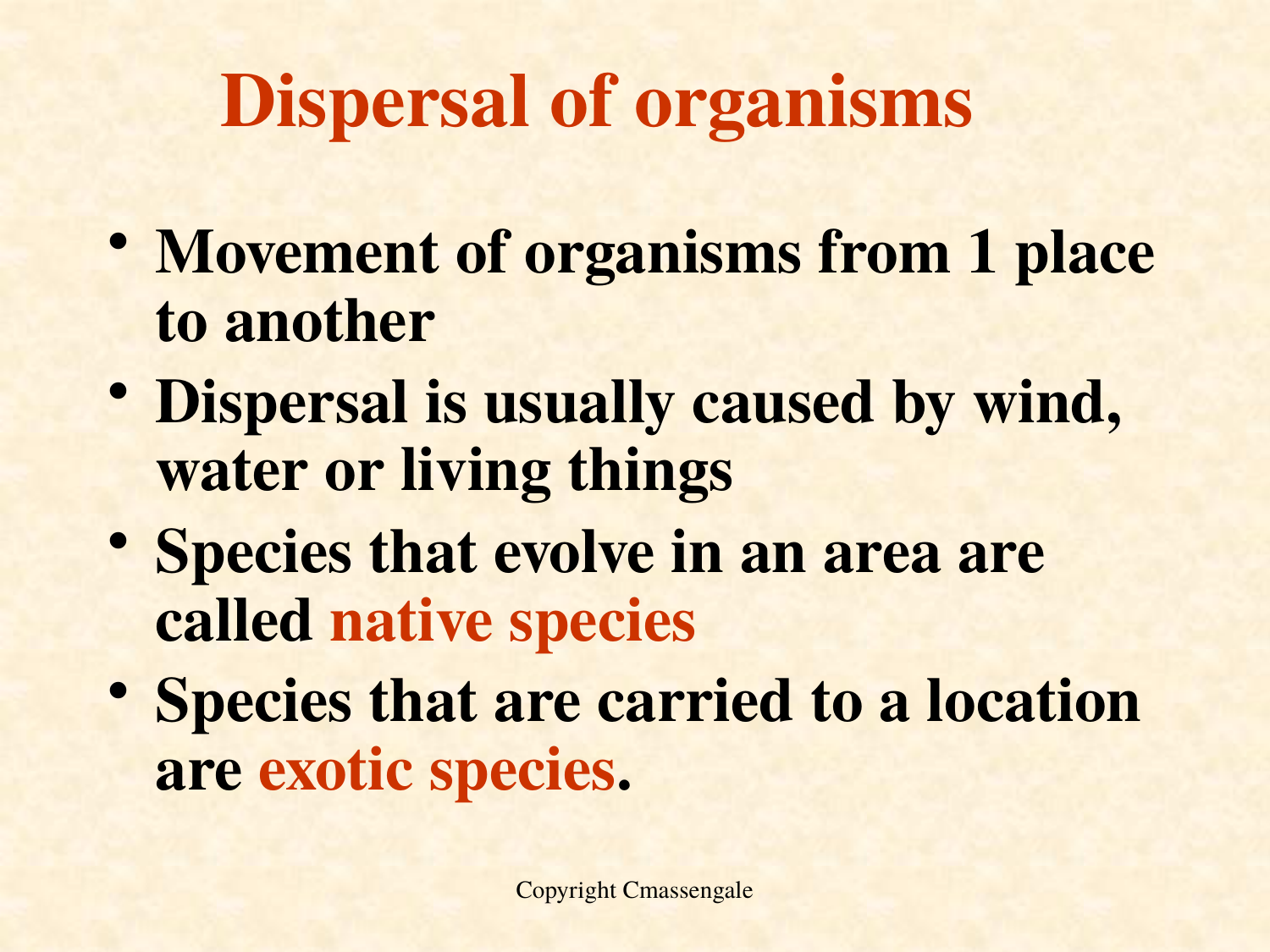

# Dispersal of organisms
Movement of organisms from 1 place to another
Dispersal is usually caused by wind, water or living things
Species that evolve in an area are called native species
Species that are carried to a location are exotic species.
Copyright Cmassengale